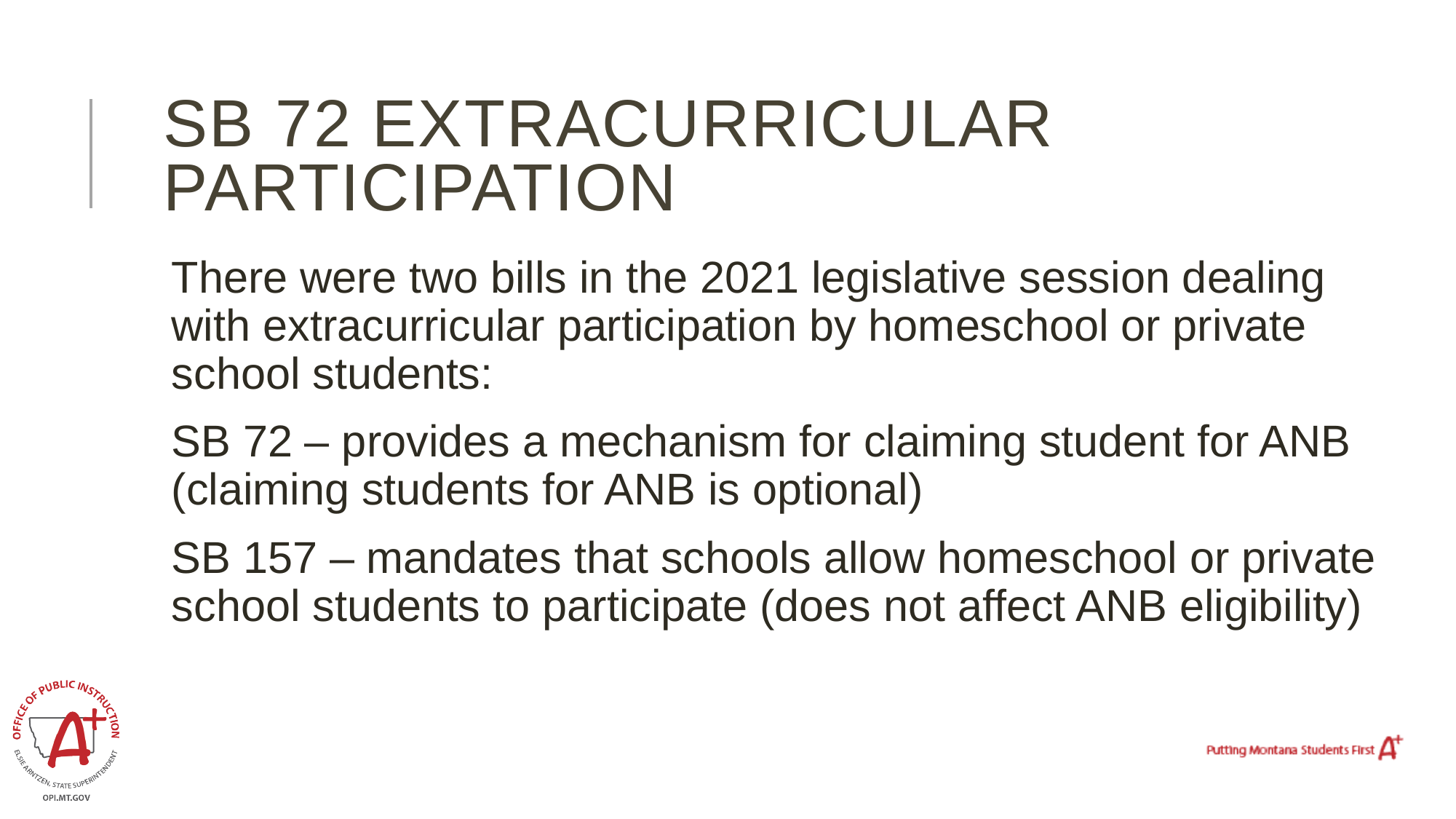

# SB 72 Extracurricular participation
There were two bills in the 2021 legislative session dealing with extracurricular participation by homeschool or private school students:
SB 72 – provides a mechanism for claiming student for ANB (claiming students for ANB is optional)
SB 157 – mandates that schools allow homeschool or private school students to participate (does not affect ANB eligibility)